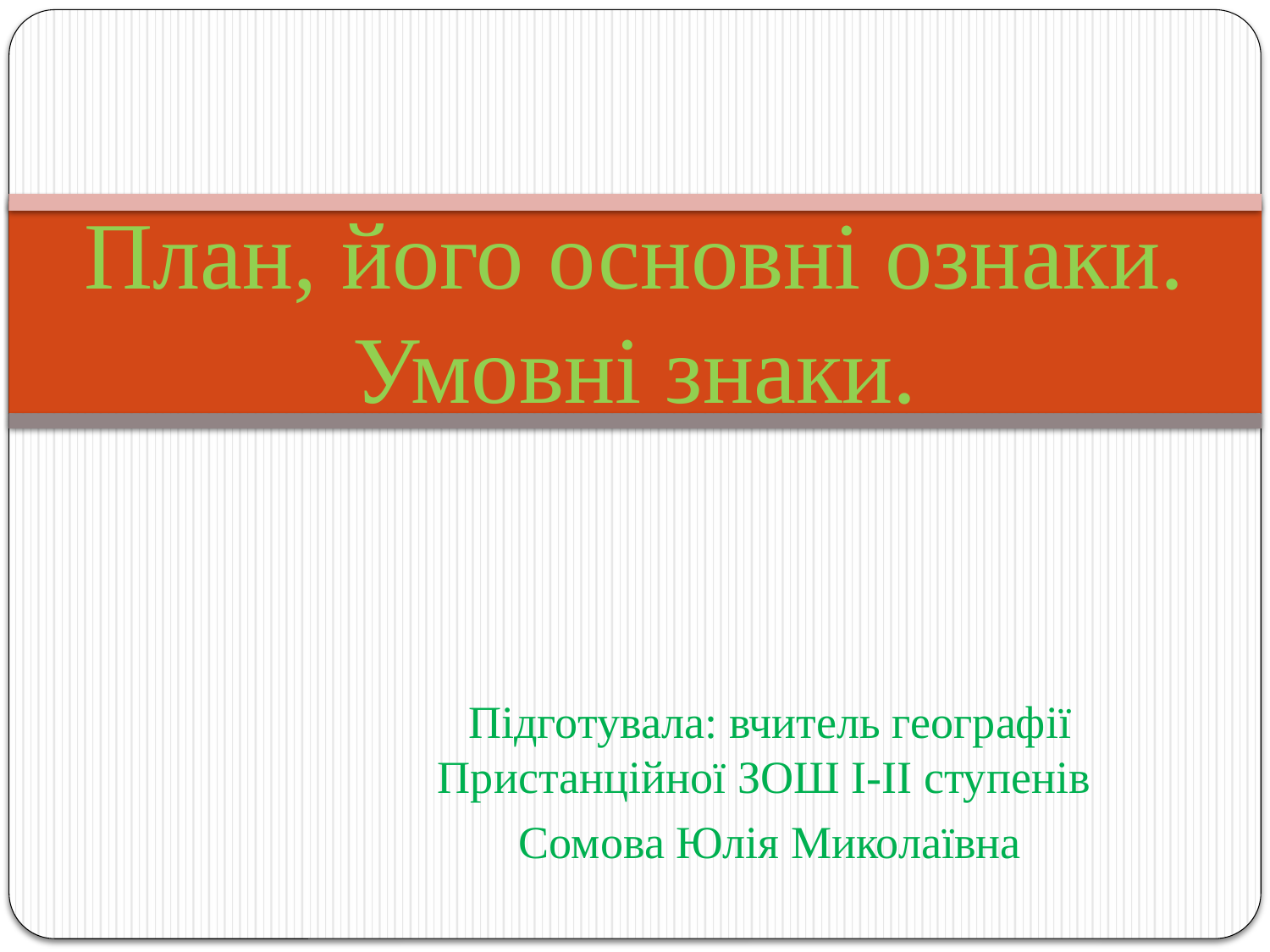

# План, його основні ознаки. Умовні знаки.
Підготувала: вчитель географії Пристанційної ЗОШ І-ІІ ступенів
Сомова Юлія Миколаївна